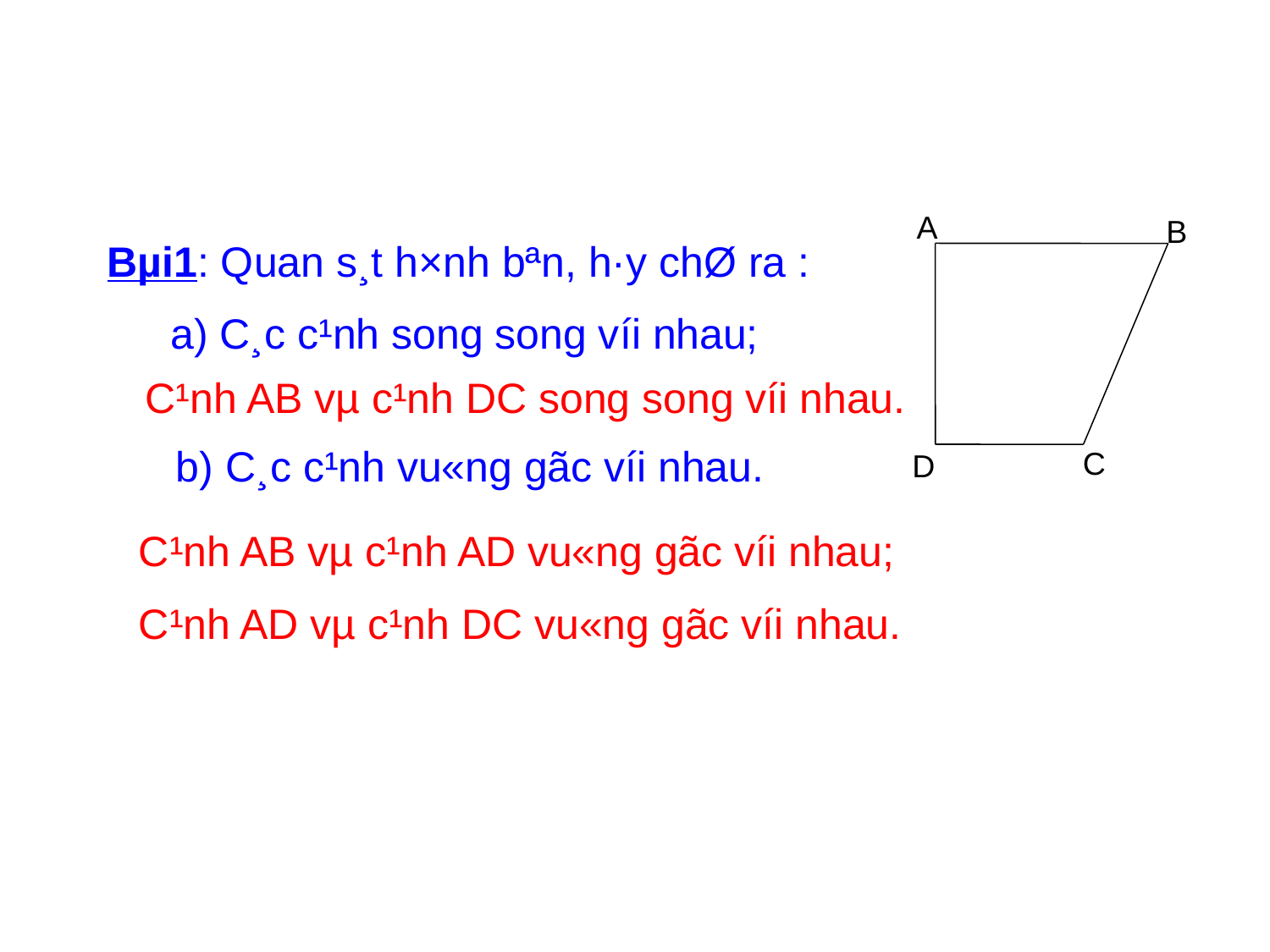

A
B

C
D

Bµi1: Quan s¸t h×nh bªn, h·y chØ ra :
a) C¸c c¹nh song song víi nhau;
C¹nh AB vµ c¹nh DC song song víi nhau.
b) C¸c c¹nh vu«ng gãc víi nhau.
C¹nh AB vµ c¹nh AD vu«ng gãc víi nhau;
C¹nh AD vµ c¹nh DC vu«ng gãc víi nhau.